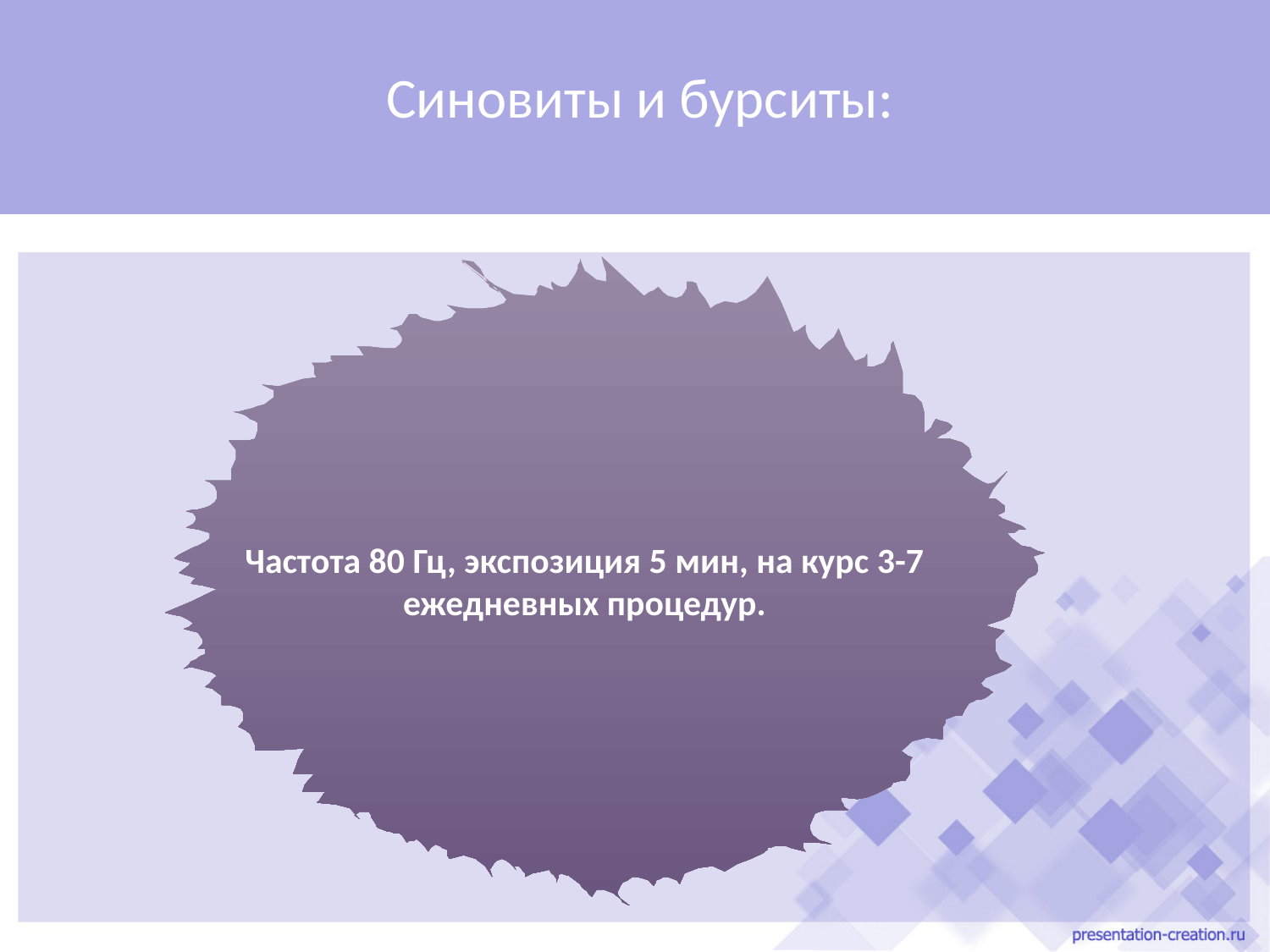

# Синовиты и бурситы:

Частота 80 Гц, экспозиция 5 мин, на курс 3-7 ежедневных процедур.